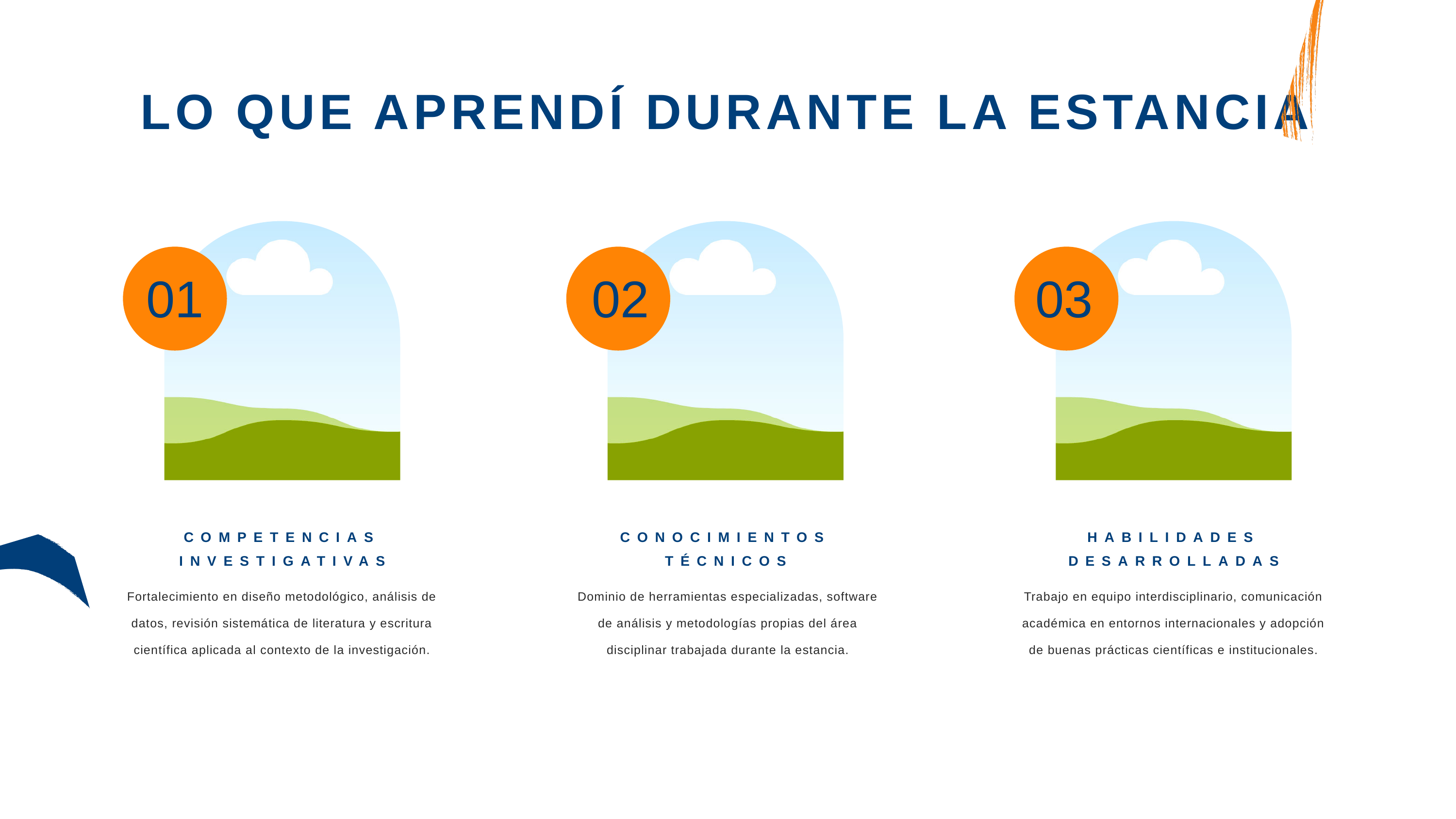

LO QUE APRENDÍ DURANTE LA ESTANCIA

01
02
03
COMPETENCIAS INVESTIGATIVAS
CONOCIMIENTOS TÉCNICOS
HABILIDADES DESARROLLADAS
Fortalecimiento en diseño metodológico, análisis de datos, revisión sistemática de literatura y escritura científica aplicada al contexto de la investigación.
Dominio de herramientas especializadas, software de análisis y metodologías propias del área disciplinar trabajada durante la estancia.
Trabajo en equipo interdisciplinario, comunicación académica en entornos internacionales y adopción de buenas prácticas científicas e institucionales.